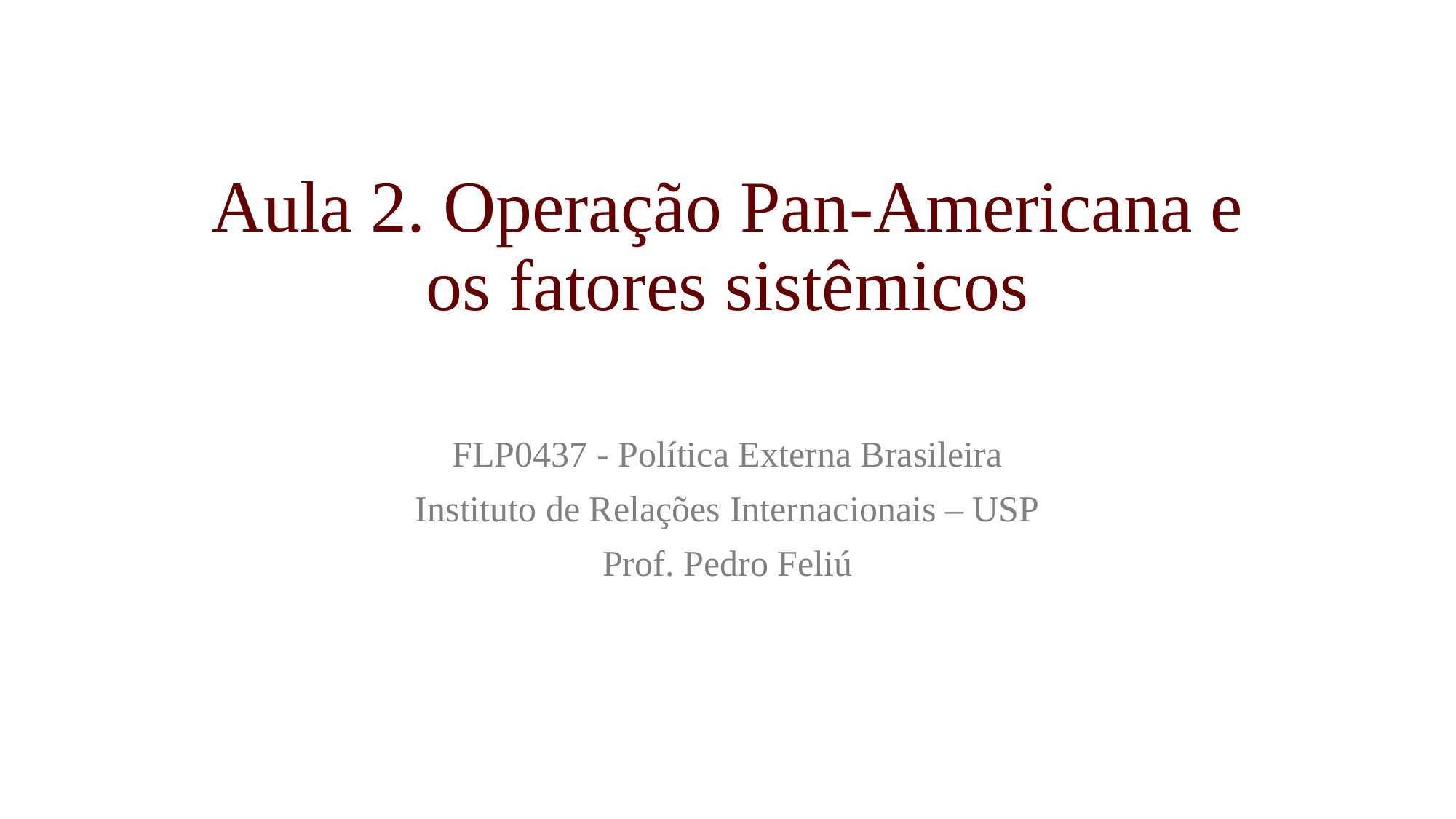

# Aula 2. Operação Pan-Americana e os fatores sistêmicos
FLP0437 - Política Externa Brasileira
Instituto de Relações Internacionais – USP
Prof. Pedro Feliú